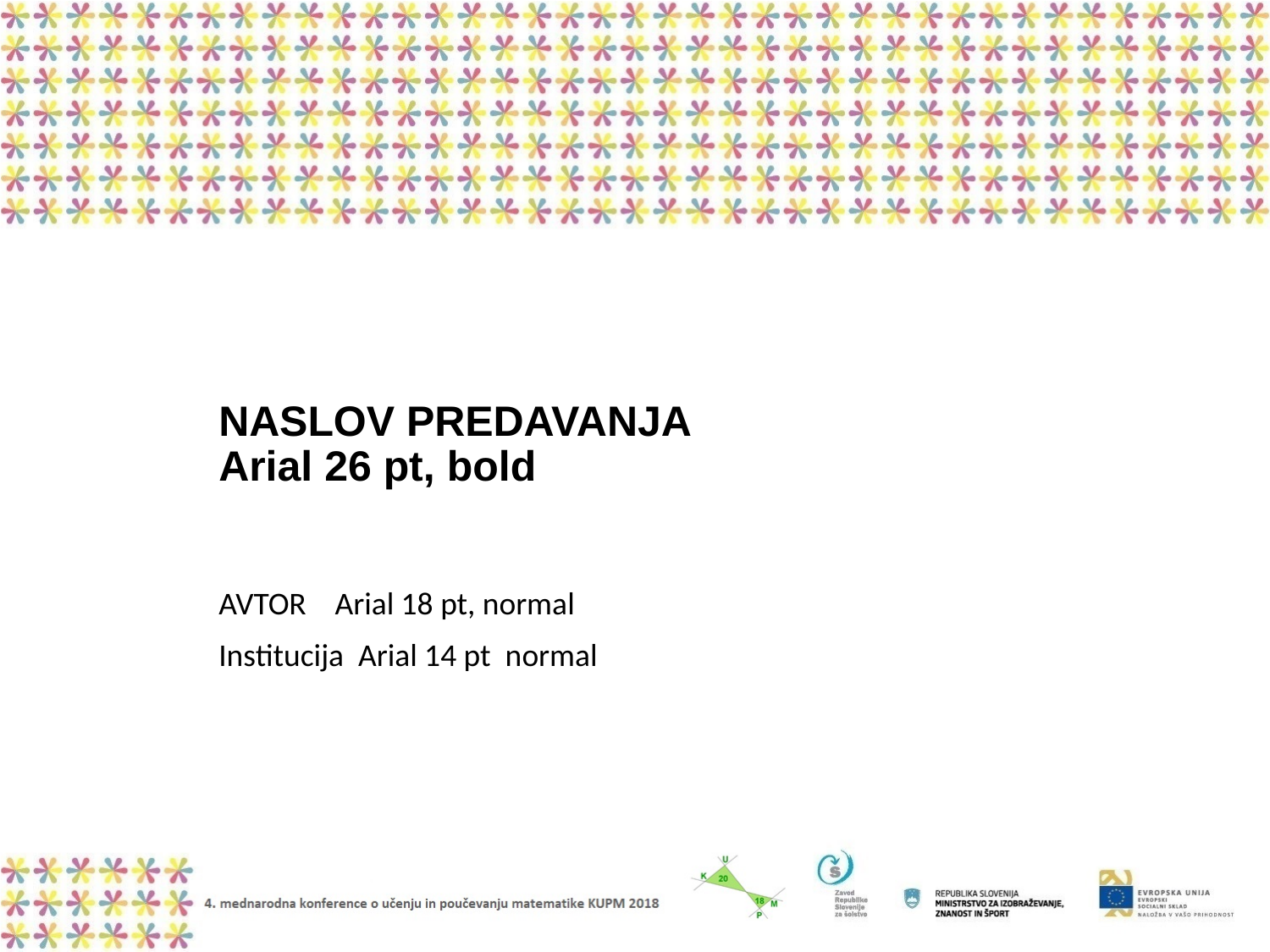

# NASLOV PREDAVANJA Arial 26 pt, bold
AVTOR    Arial 18 pt, normal
Institucija  Arial 14 pt  normal